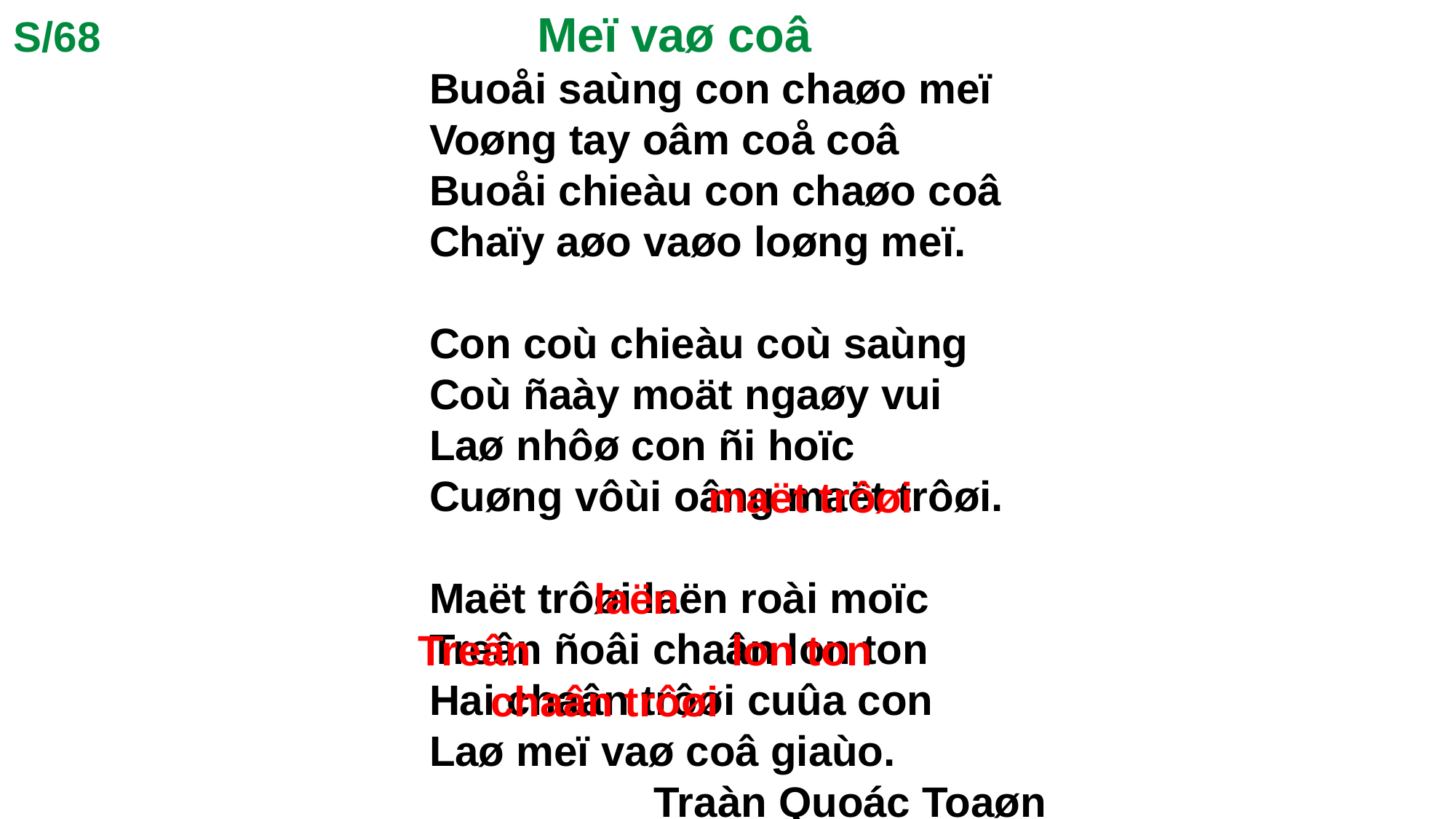

Meï vaø coâ
Buoåi saùng con chaøo meï
Voøng tay oâm coå coâ
Buoåi chieàu con chaøo coâ
Chaïy aøo vaøo loøng meï.

Con coù chieàu coù saùng
Coù ñaày moät ngaøy vui
Laø nhôø con ñi hoïc
Cuøng vôùi oâng maët trôøi.

Maët trôøi laën roài moïc
Treân ñoâi chaân lon ton
Hai chaân trôøi cuûa con
Laø meï vaø coâ giaùo.
                   Traàn Quoác Toaøn
S/68
maët trôøi
laën
Treân
lon ton
chaân trôøi